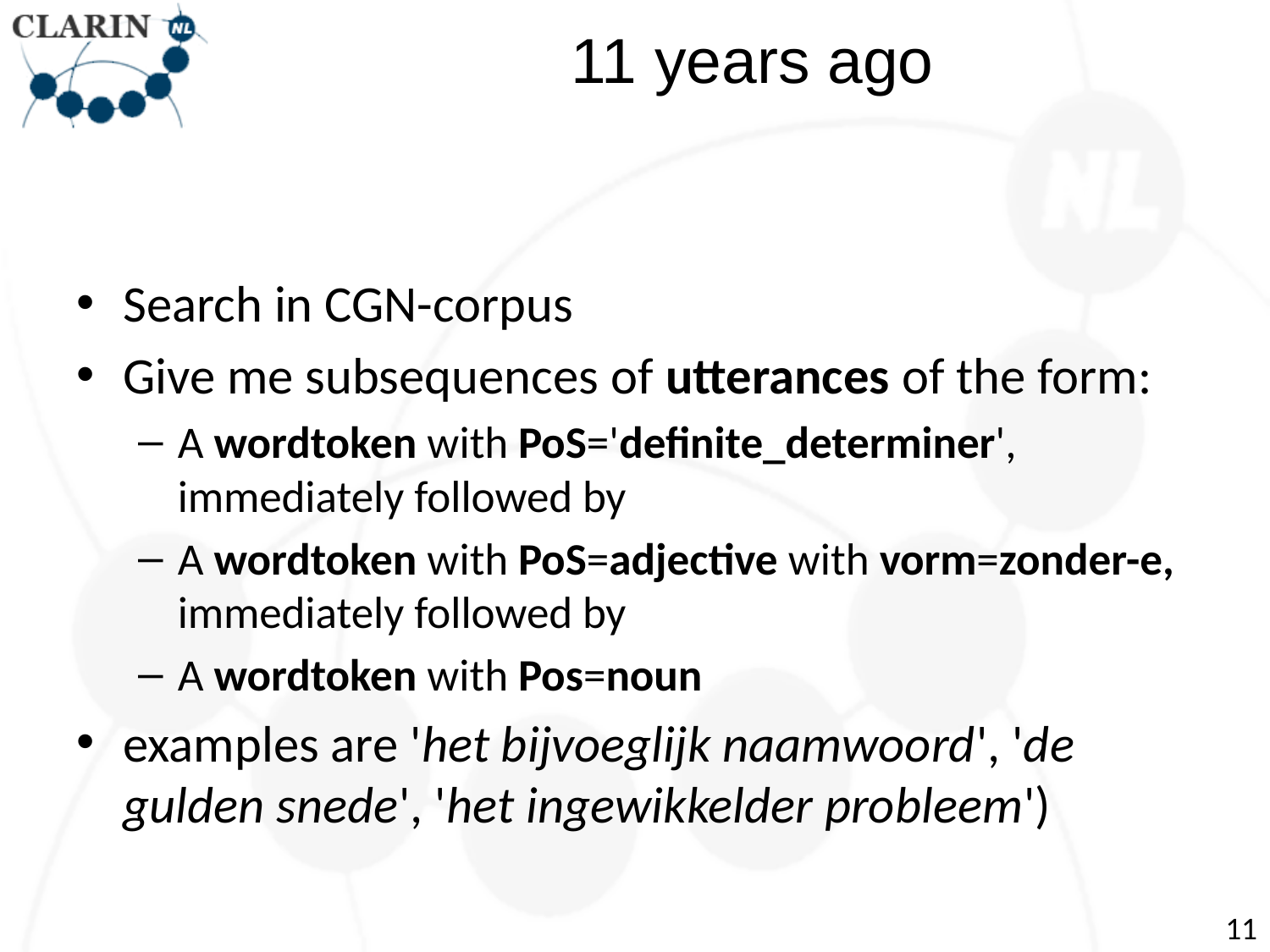

# 11 years ago
Search in CGN-corpus
Give me subsequences of utterances of the form:
A wordtoken with PoS='definite_determiner', immediately followed by
A wordtoken with PoS=adjective with vorm=zonder-e, immediately followed by
A wordtoken with Pos=noun
examples are 'het bijvoeglijk naamwoord', 'de gulden snede', 'het ingewikkelder probleem')

11